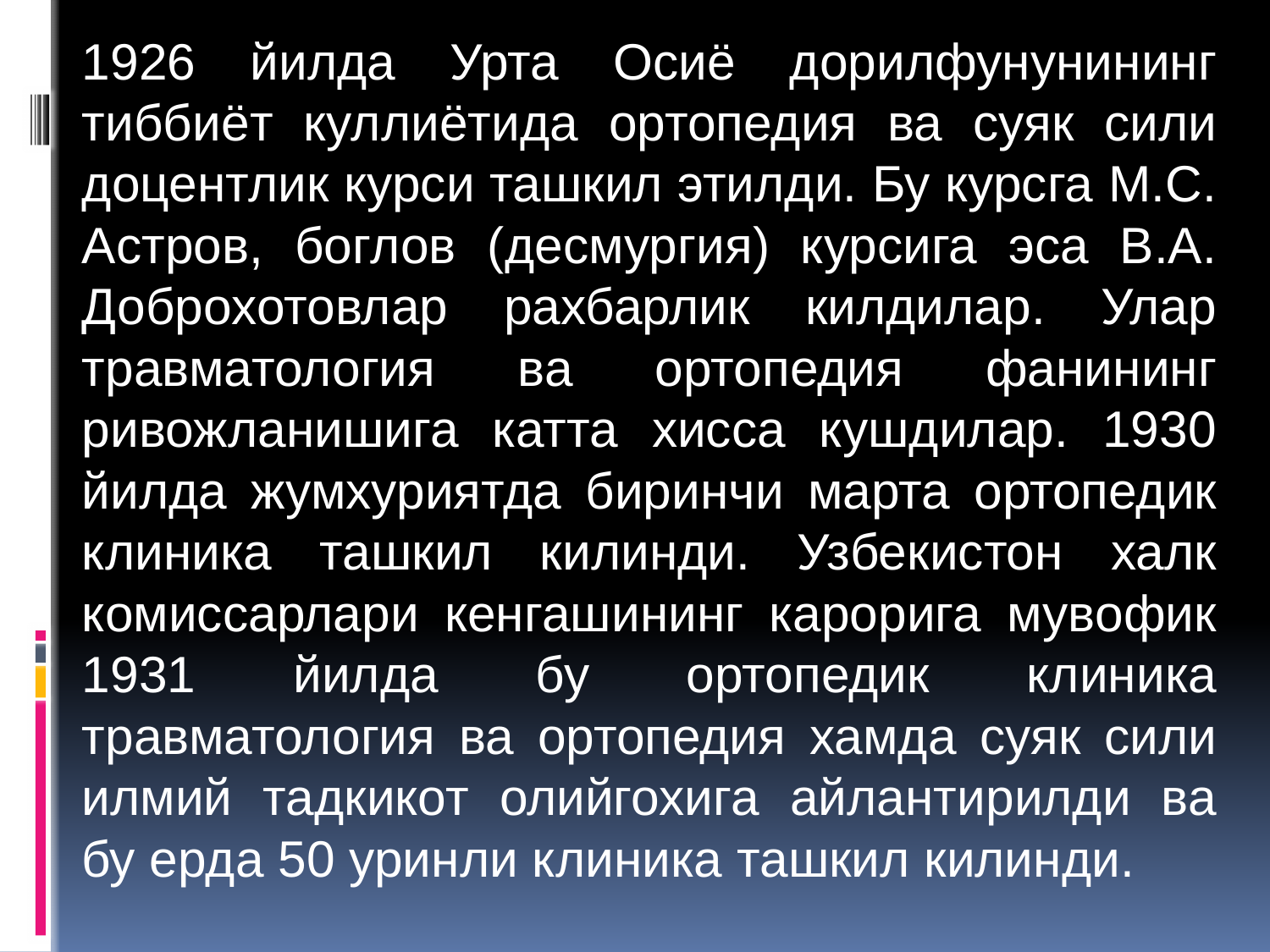

1926 йилда Урта Осиё дорилфунунининг тиббиёт куллиётида ортопедия ва суяк сили доцентлик курси ташкил этилди. Бу курсга М.С. Астров, боглов (десмургия) курсига эса В.А. Доброхотовлар рахбарлик килдилар. Улар травматология ва ортопедия фанининг ривожланишига катта хисса кушдилар. 1930 йилда жумхуриятда биринчи марта ортопедик клиника ташкил килинди. Узбекистон халк комиссарлари кенгашининг карорига мувофик 1931 йилда бу ортопедик клиника травматология ва ортопедия хамда суяк сили илмий тадкикот олийгохига айлантирилди ва бу ерда 50 уринли клиника ташкил килинди.